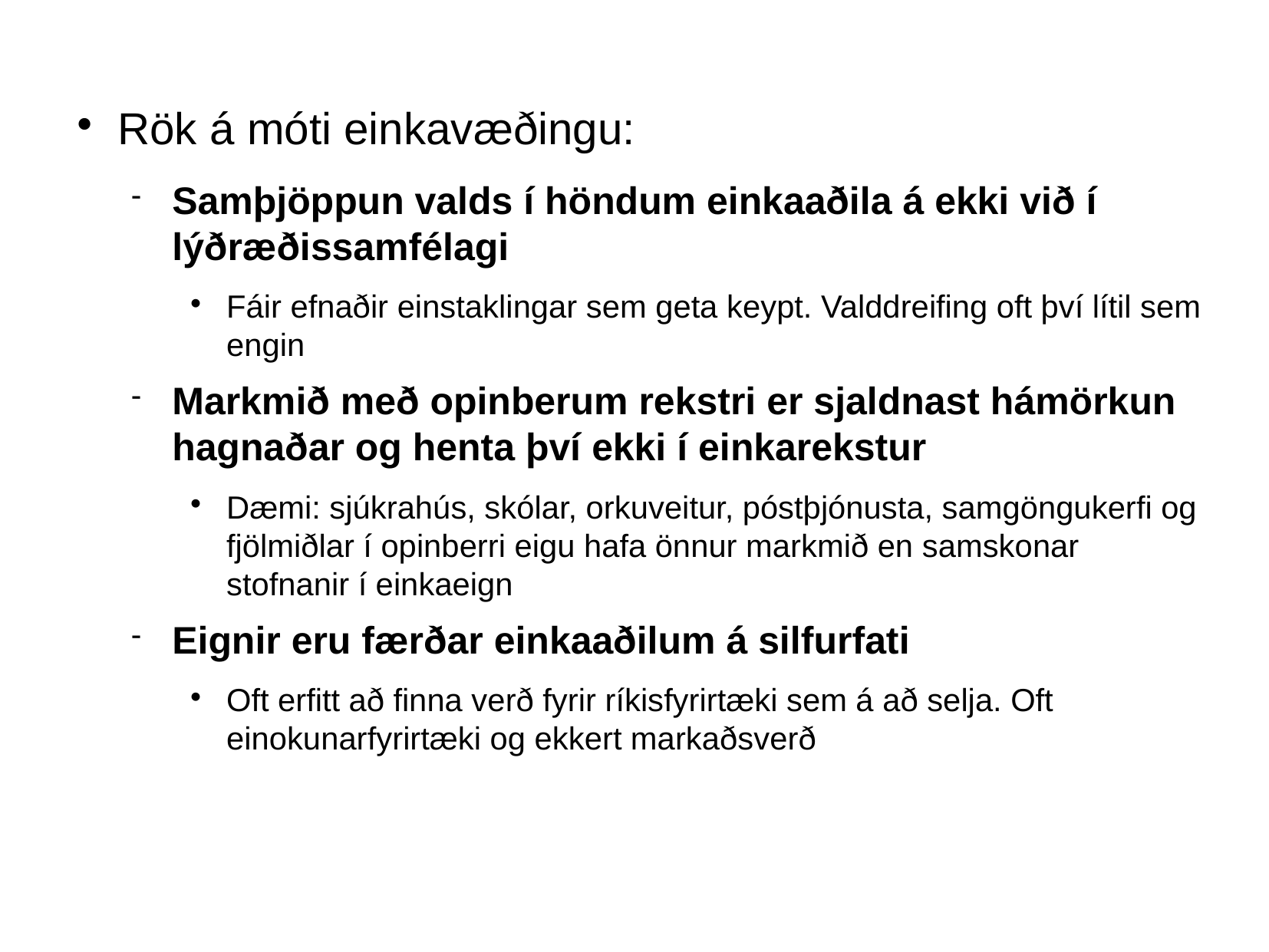

Rök á móti einkavæðingu:
Samþjöppun valds í höndum einkaaðila á ekki við í lýðræðissamfélagi
Fáir efnaðir einstaklingar sem geta keypt. Valddreifing oft því lítil sem engin
Markmið með opinberum rekstri er sjaldnast hámörkun hagnaðar og henta því ekki í einkarekstur
Dæmi: sjúkrahús, skólar, orkuveitur, póstþjónusta, samgöngukerfi og fjölmiðlar í opinberri eigu hafa önnur markmið en samskonar stofnanir í einkaeign
Eignir eru færðar einkaaðilum á silfurfati
Oft erfitt að finna verð fyrir ríkisfyrirtæki sem á að selja. Oft einokunarfyrirtæki og ekkert markaðsverð